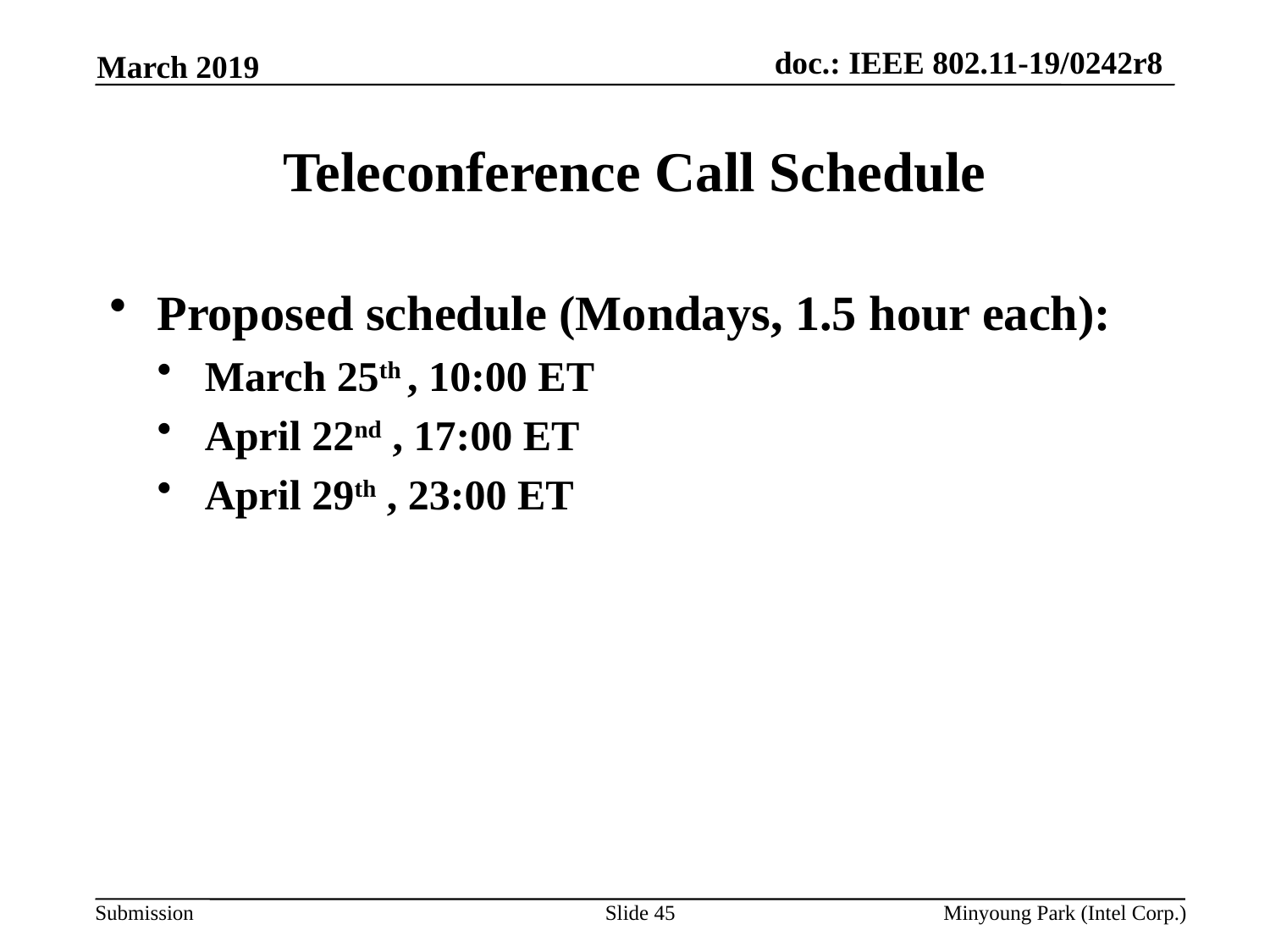

March 2019
# Teleconference Call Schedule
Proposed schedule (Mondays, 1.5 hour each):
March 25th , 10:00 ET
April 22nd , 17:00 ET
April 29th , 23:00 ET

Slide 45
Minyoung Park (Intel Corp.)